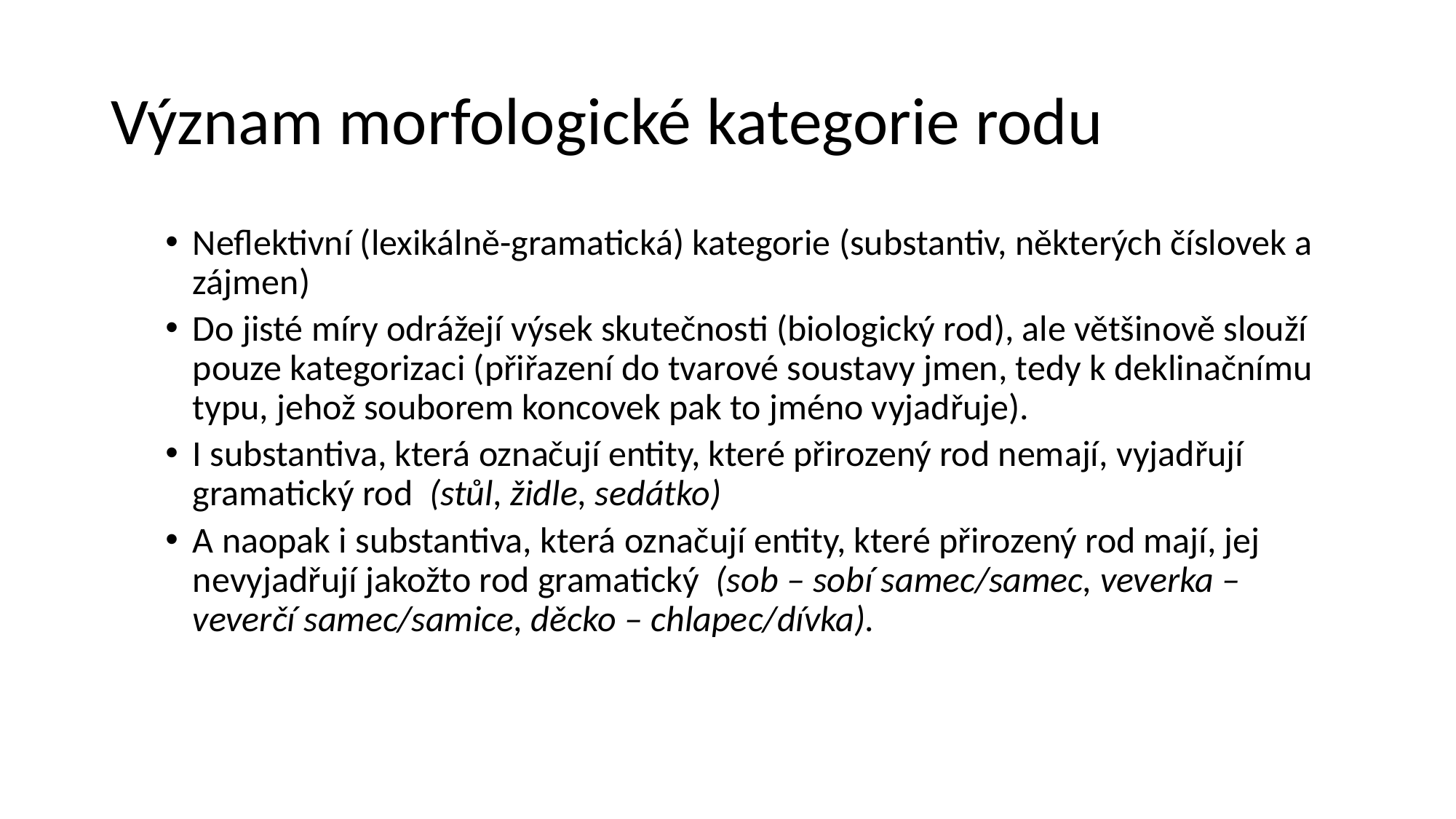

# Význam morfologické kategorie rodu
Neflektivní (lexikálně-gramatická) kategorie (substantiv, některých číslovek a zájmen)
Do jisté míry odrážejí výsek skutečnosti (biologický rod), ale většinově slouží pouze kategorizaci (přiřazení do tvarové soustavy jmen, tedy k deklinačnímu typu, jehož souborem koncovek pak to jméno vyjadřuje).
I substantiva, která označují entity, které přirozený rod nemají, vyjadřují gramatický rod  (stůl, židle, sedátko)
A naopak i substantiva, která označují entity, které přirozený rod mají, jej nevyjadřují jakožto rod gramatický  (sob – sobí samec/samec, veverka – veverčí samec/samice, děcko – chlapec/dívka).